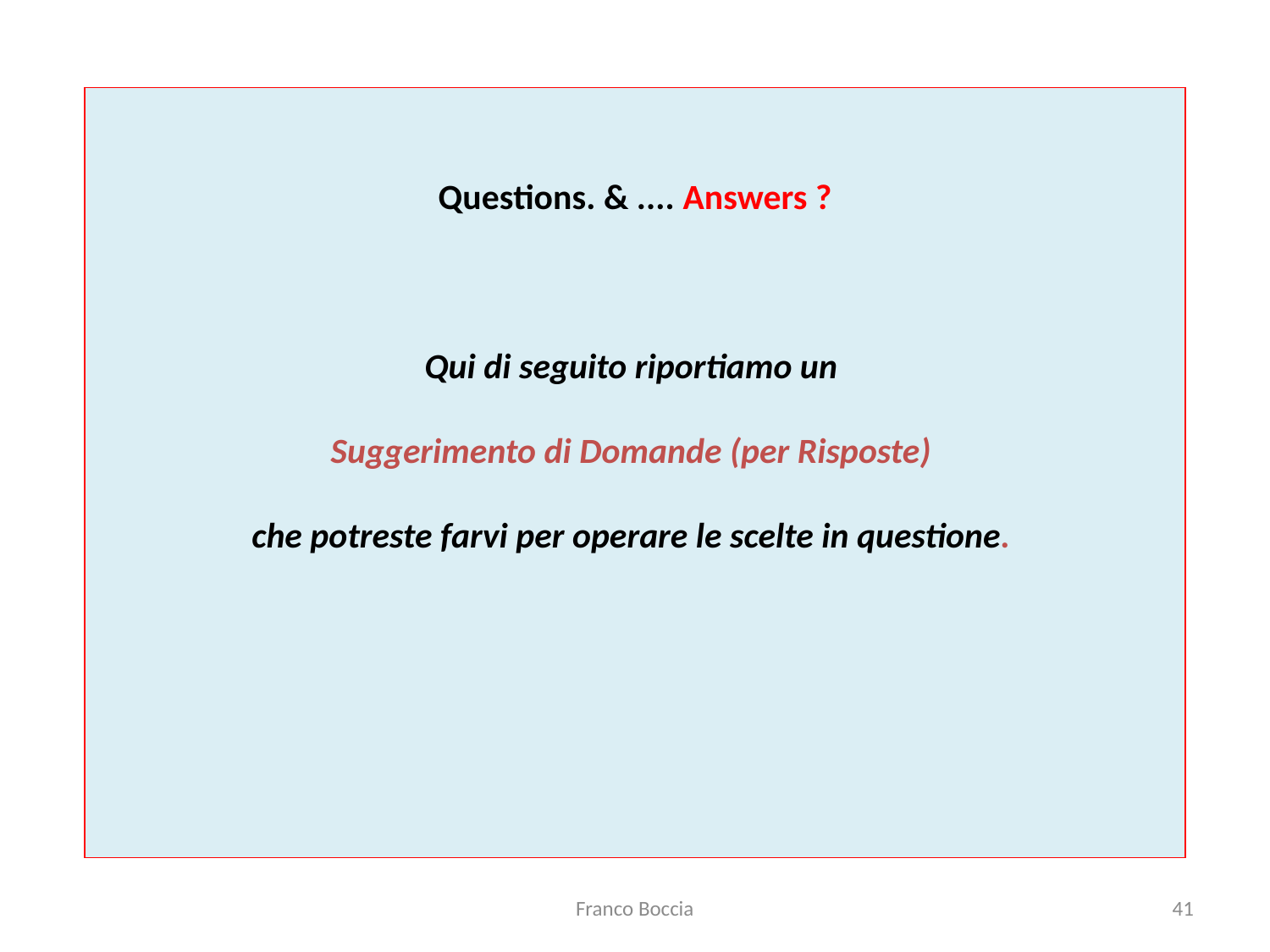

Questions. & .... Answers ?

Qui di seguito riportiamo un

Suggerimento di Domande (per Risposte)

che potreste farvi per operare le scelte in questione.

Franco Boccia
41